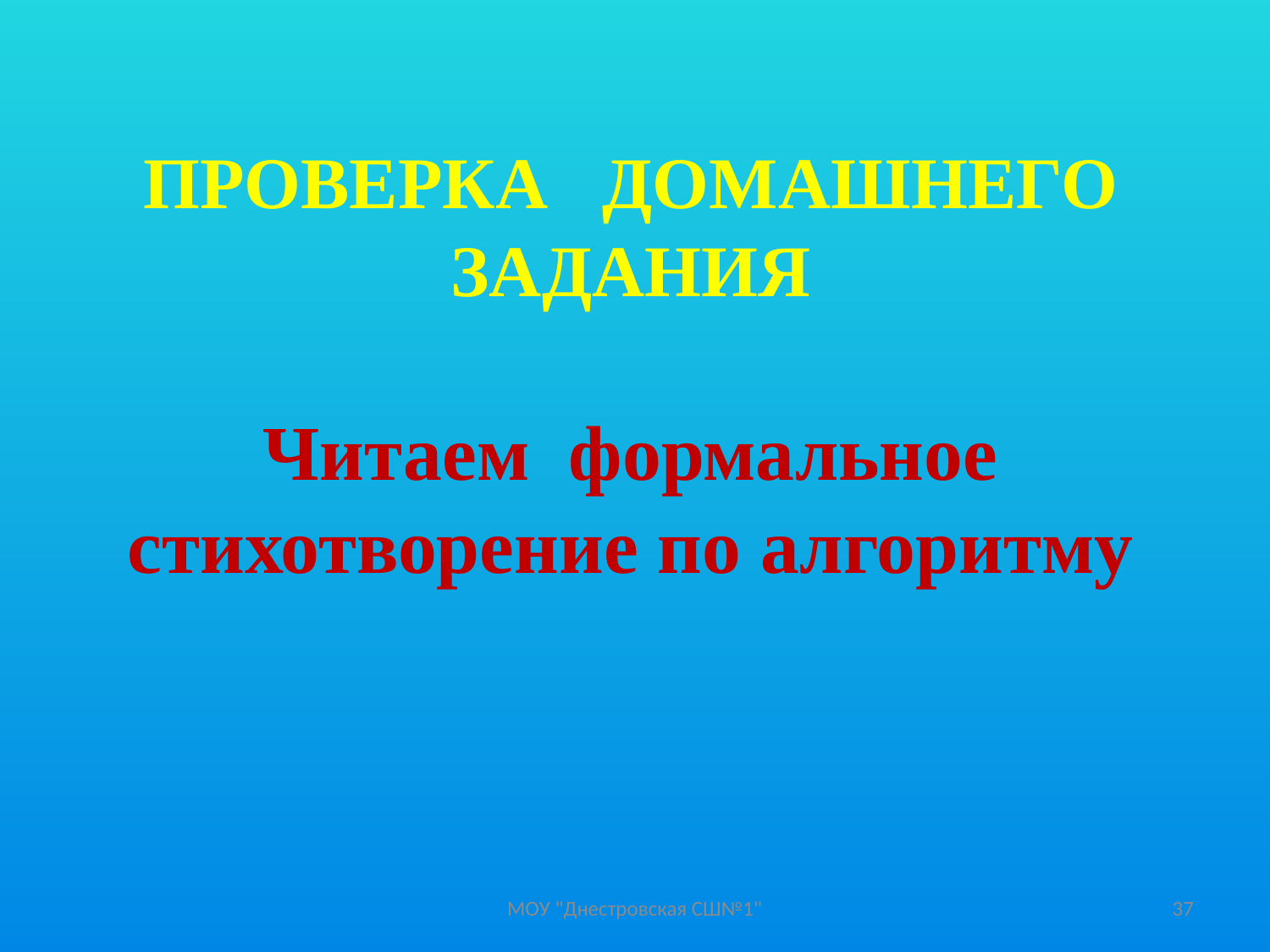

# ПРОВЕРКА   ДОМАШНЕГО ЗАДАНИЯ
Читаем  формальное стихотворение по алгоритму
МОУ "Днестровская СШ№1"
37